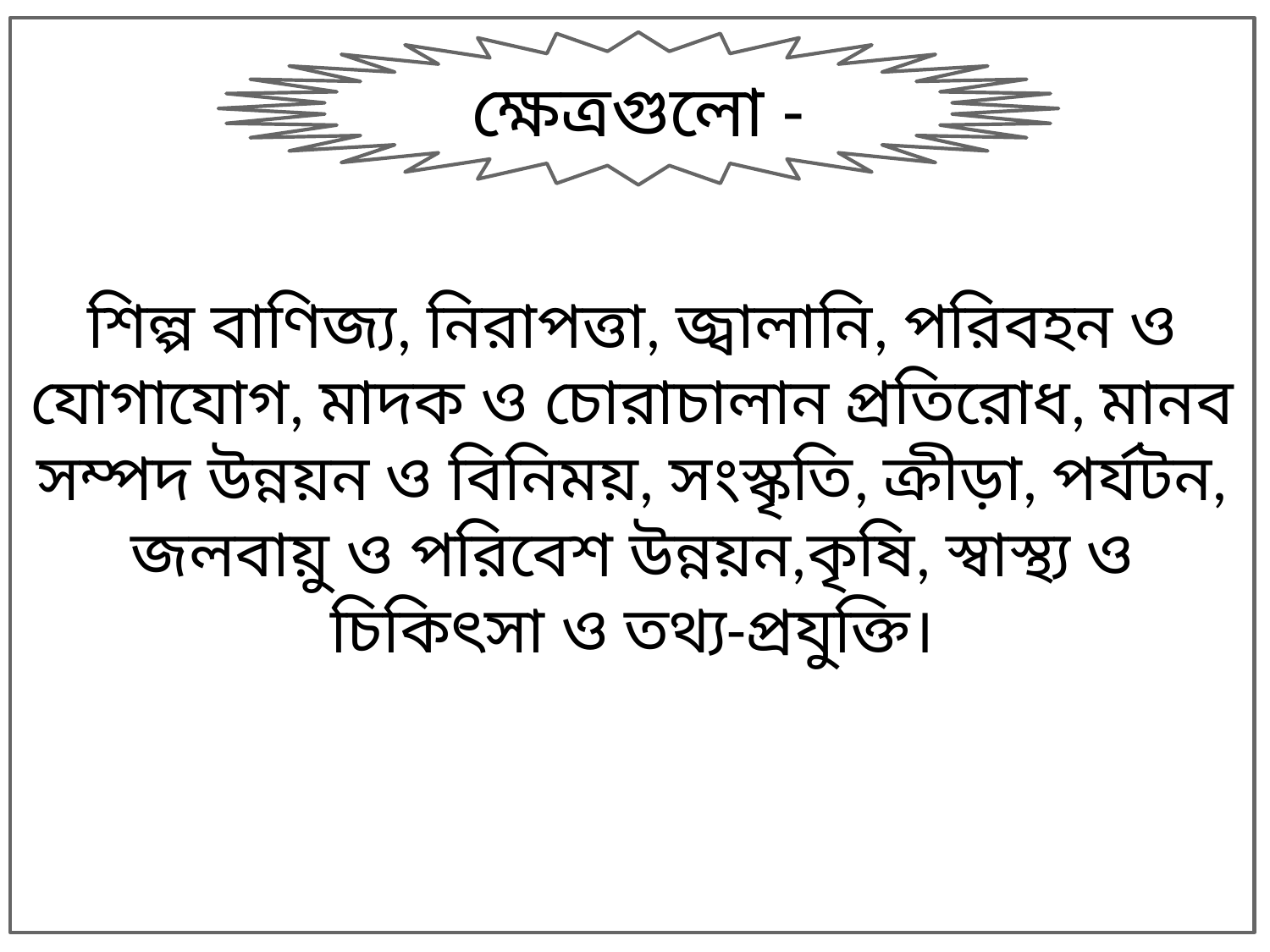

শিল্প বাণিজ্য, নিরাপত্তা, জ্বালানি, পরিবহন ও যোগাযোগ, মাদক ও চোরাচালান প্রতিরোধ, মানব সম্পদ উন্নয়ন ও বিনিময়, সংস্কৃতি, ক্রীড়া, পর্যটন, জলবায়ু ও পরিবেশ উন্নয়ন,কৃষি, স্বাস্থ্য ও চিকিৎসা ও তথ্য-প্রযুক্তি।
ক্ষেত্রগুলো -